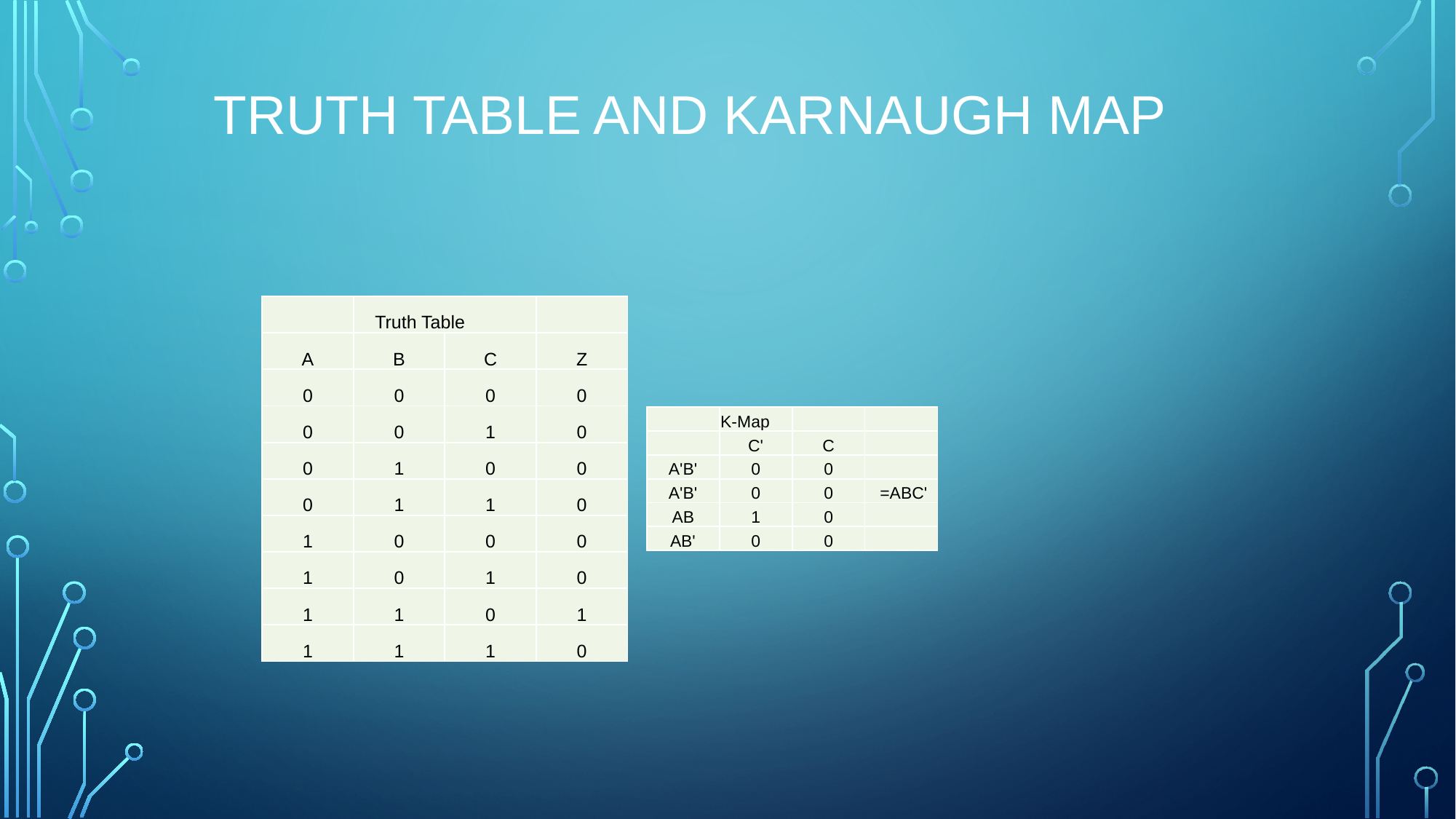

# Truth Table and Karnaugh Map
|  | Truth Table |  |  |
| --- | --- | --- | --- |
| A | B | C | Z |
| 0 | 0 | 0 | 0 |
| 0 | 0 | 1 | 0 |
| 0 | 1 | 0 | 0 |
| 0 | 1 | 1 | 0 |
| 1 | 0 | 0 | 0 |
| 1 | 0 | 1 | 0 |
| 1 | 1 | 0 | 1 |
| 1 | 1 | 1 | 0 |
|  | K-Map |  |  |
| --- | --- | --- | --- |
|  | C' | C |  |
| A'B' | 0 | 0 |  |
| A'B' | 0 | 0 | =ABC' |
| AB | 1 | 0 |  |
| AB' | 0 | 0 |  |